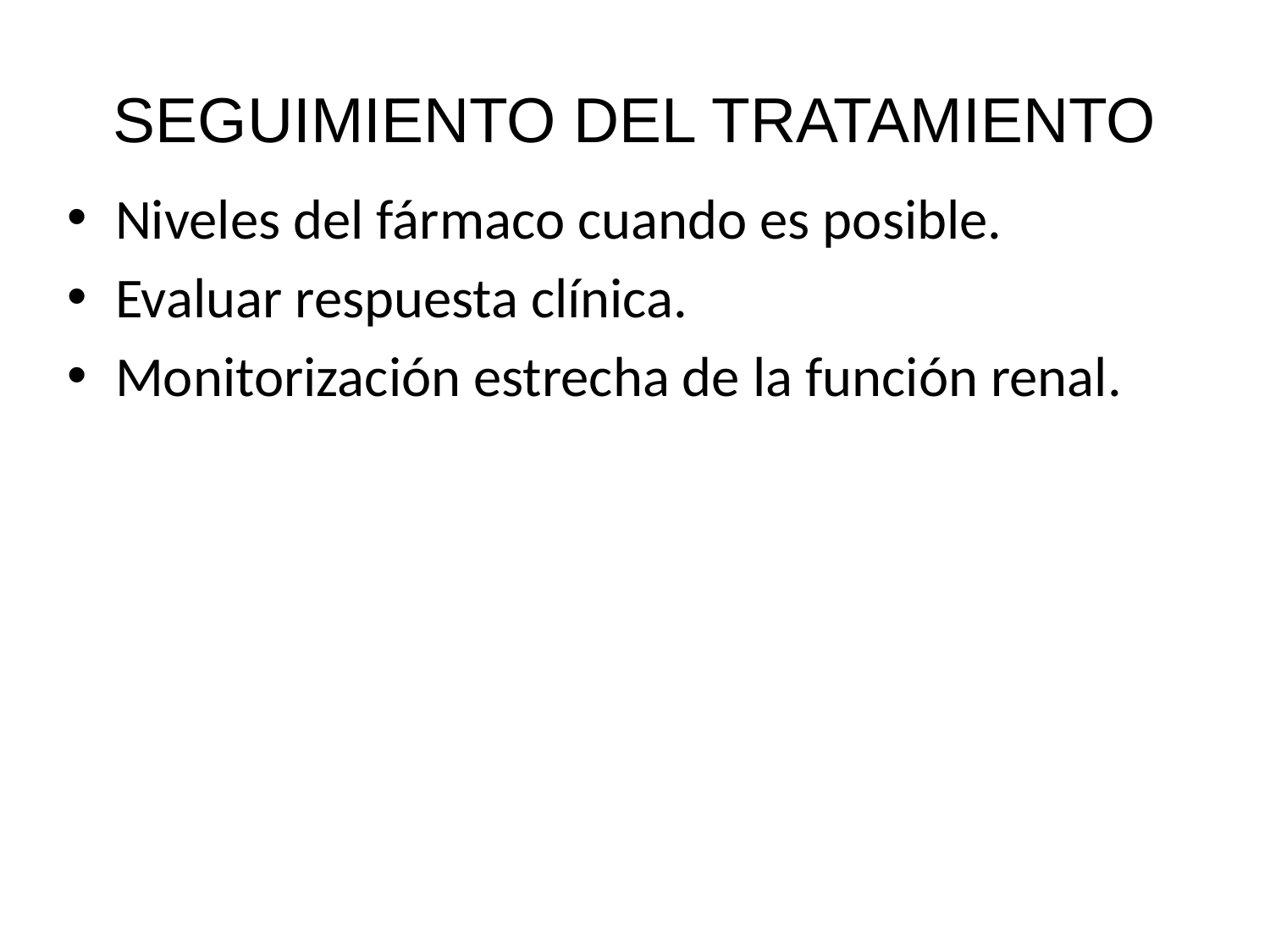

# SEGUIMIENTO DEL TRATAMIENTO
Niveles del fármaco cuando es posible.
Evaluar respuesta clínica.
Monitorización estrecha de la función renal.